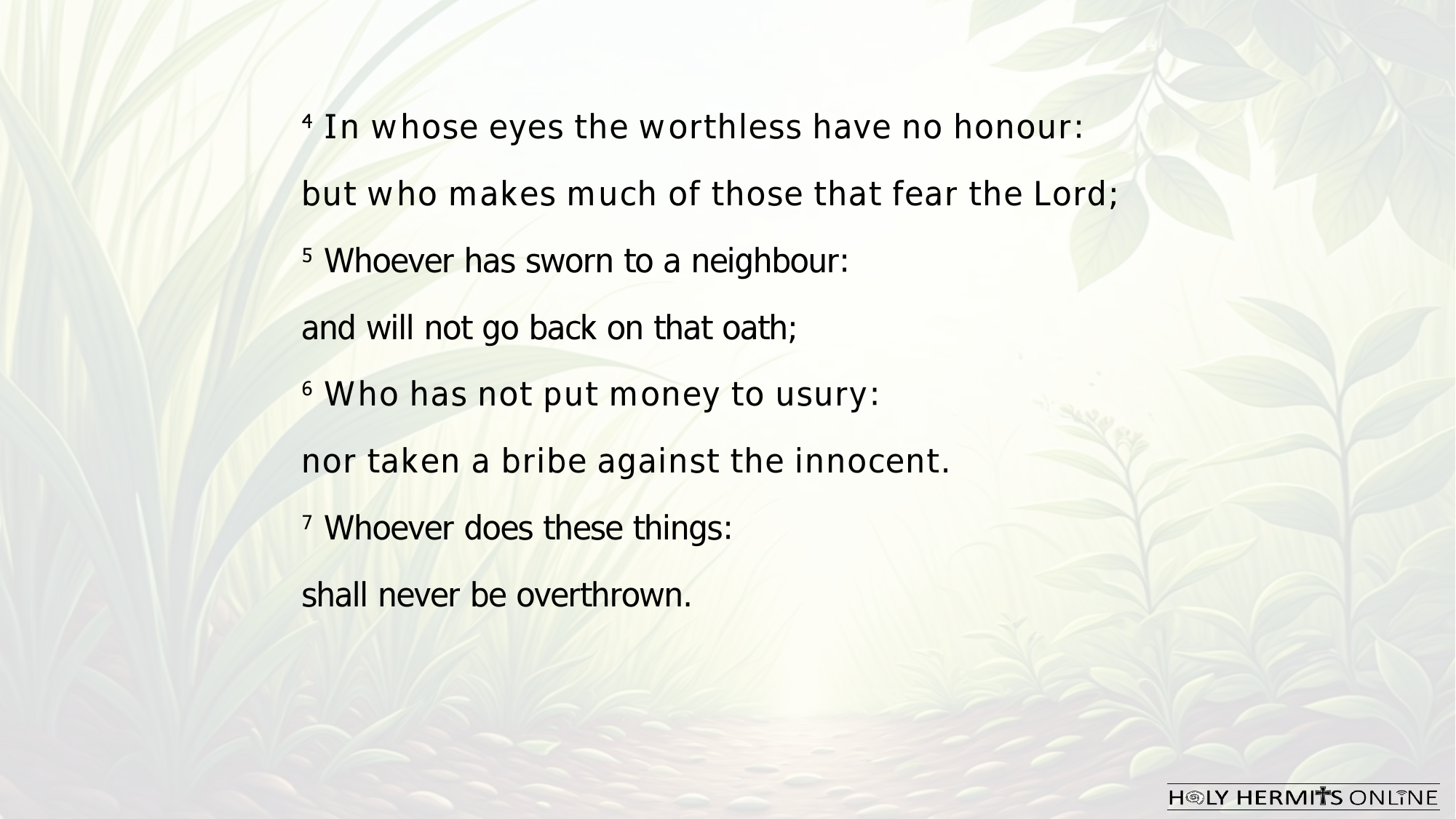

4 In whose eyes the worthless have no honour:
but who makes much of those that fear the Lord;
5 Whoever has sworn to a neighbour:
and will not go back on that oath;
6 Who has not put money to usury:
nor taken a bribe against the innocent.
7 Whoever does these things:
shall never be overthrown.